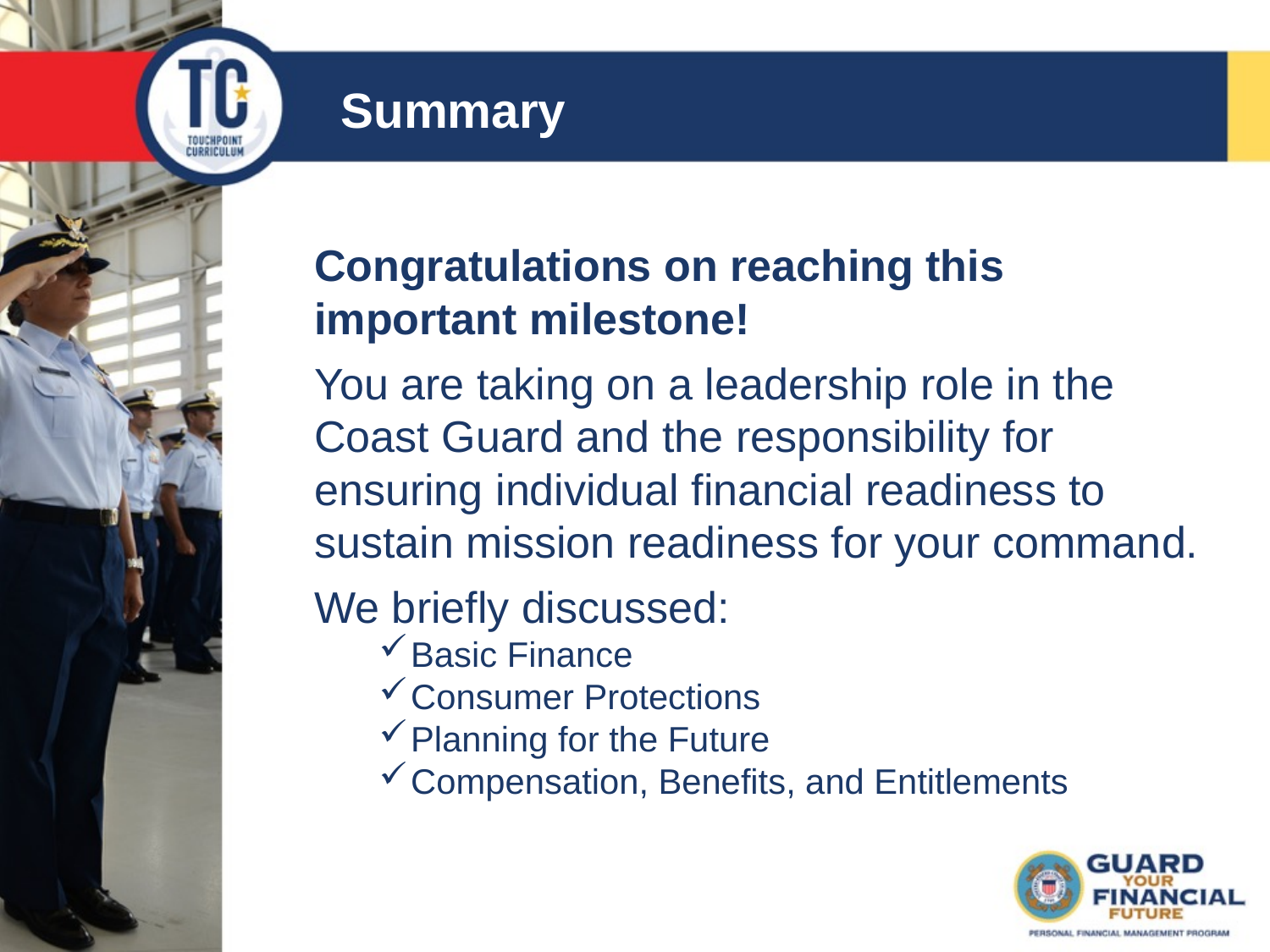

Summary
Congratulations on reaching this important milestone!
You are taking on a leadership role in the Coast Guard and the responsibility for ensuring individual financial readiness to sustain mission readiness for your command.
We briefly discussed:
Basic Finance
Consumer Protections
Planning for the Future
Compensation, Benefits, and Entitlements